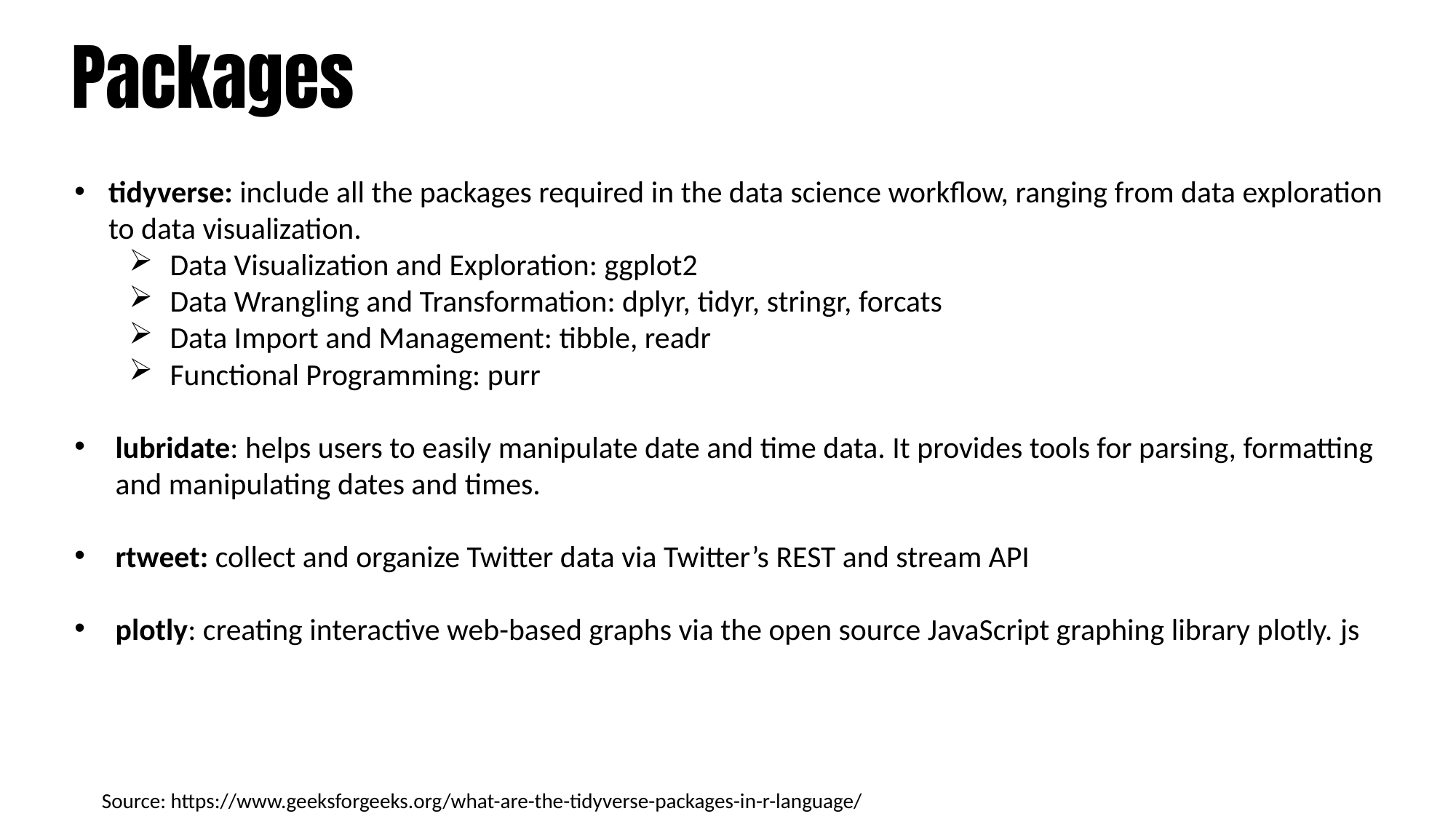

Packages
tidyverse: include all the packages required in the data science workflow, ranging from data exploration to data visualization.
Data Visualization and Exploration: ggplot2
Data Wrangling and Transformation: dplyr, tidyr, stringr, forcats
Data Import and Management: tibble, readr
Functional Programming: purr

lubridate: helps users to easily manipulate date and time data. It provides tools for parsing, formatting and manipulating dates and times.

rtweet: collect and organize Twitter data via Twitter’s REST and stream API

plotly: creating interactive web-based graphs via the open source JavaScript graphing library plotly. js

Source: https://www.geeksforgeeks.org/what-are-the-tidyverse-packages-in-r-language/